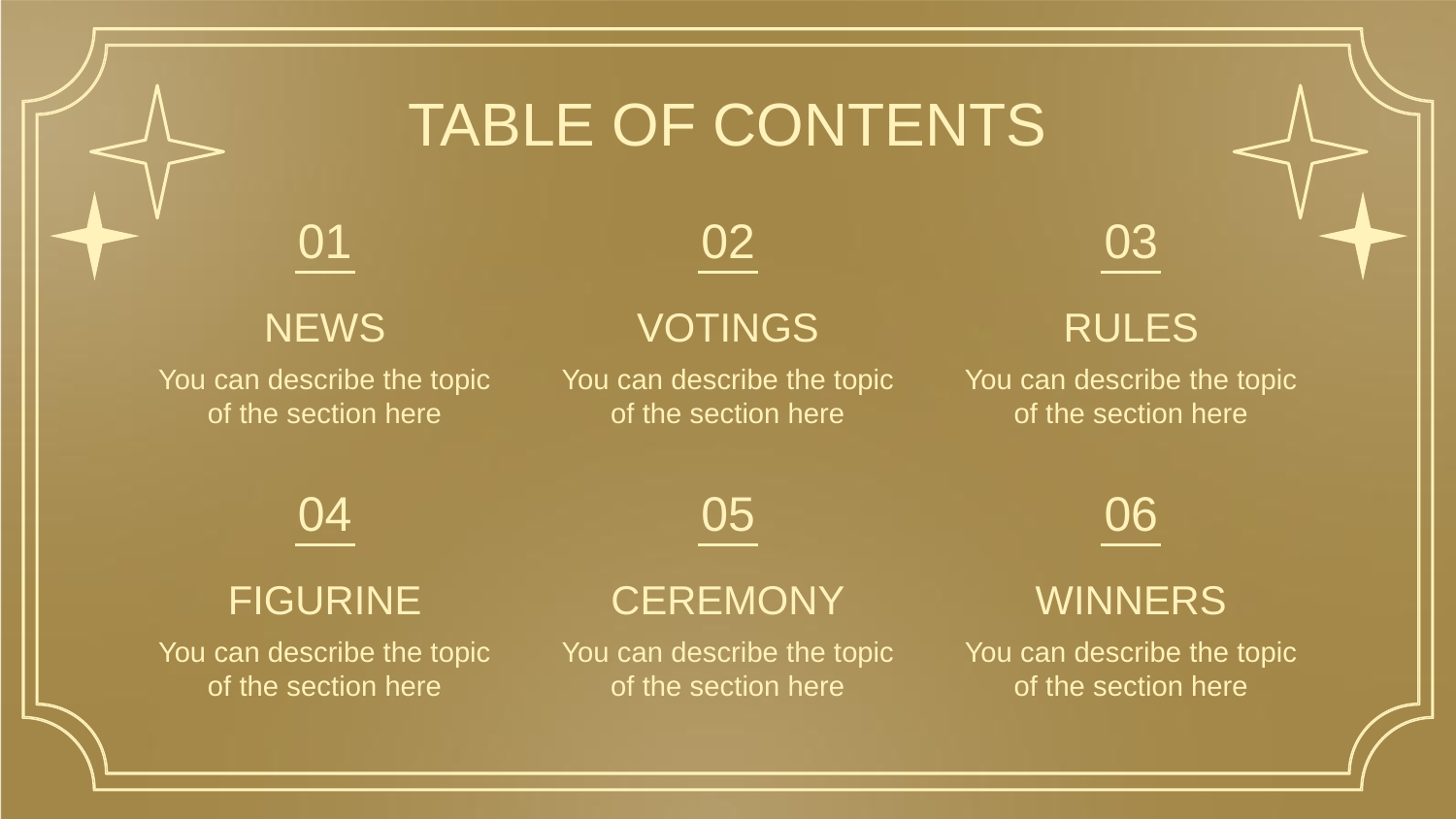

TABLE OF CONTENTS

01
02
03
# NEWS
VOTINGS
RULES
You can describe the topic of the section here
You can describe the topic of the section here
You can describe the topic of the section here
04
05
06
FIGURINE
CEREMONY
WINNERS
You can describe the topic of the section here
You can describe the topic of the section here
You can describe the topic of the section here